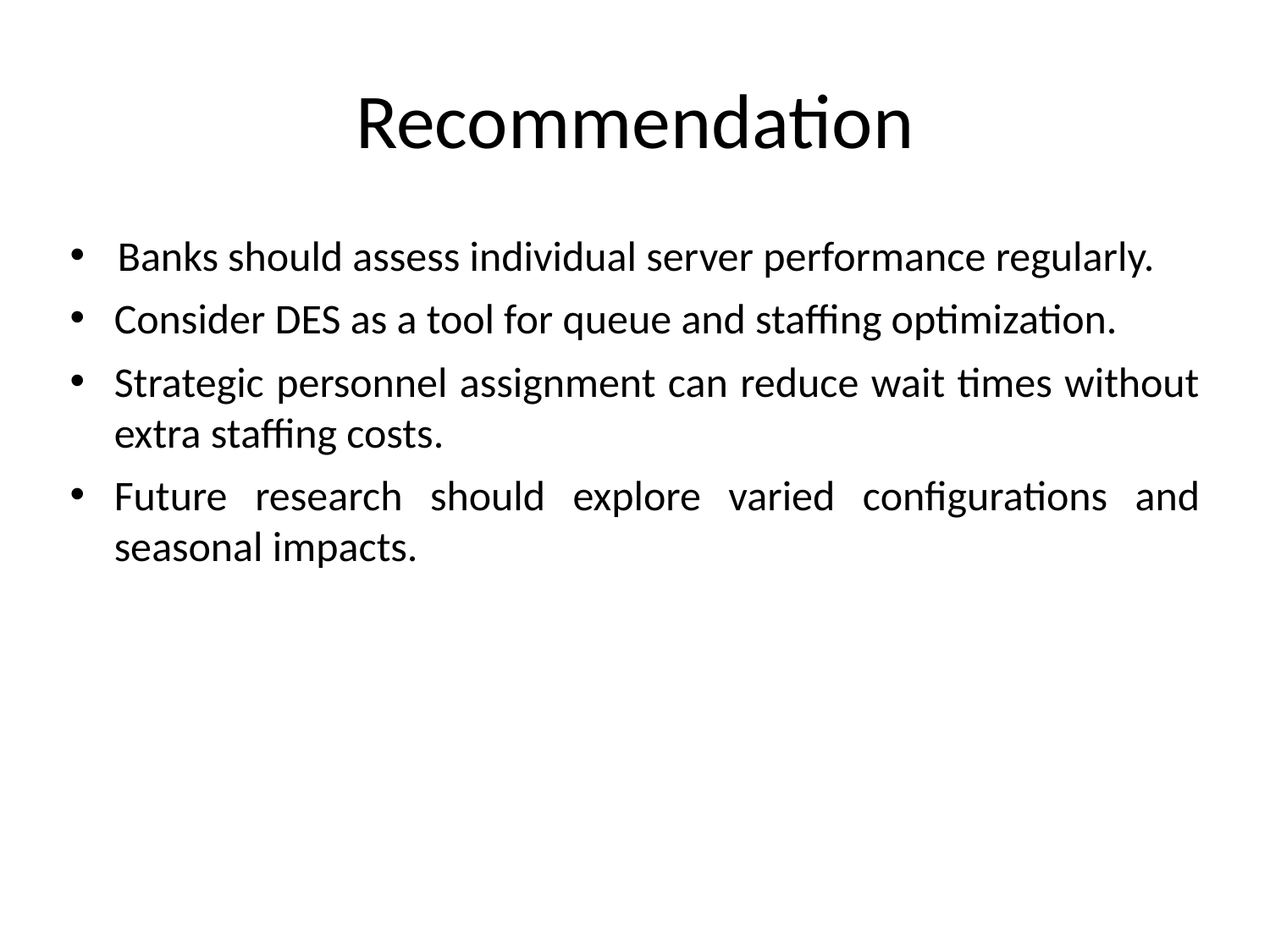

# Recommendation
Banks should assess individual server performance regularly.
Consider DES as a tool for queue and staffing optimization.
Strategic personnel assignment can reduce wait times without extra staffing costs.
Future research should explore varied configurations and seasonal impacts.